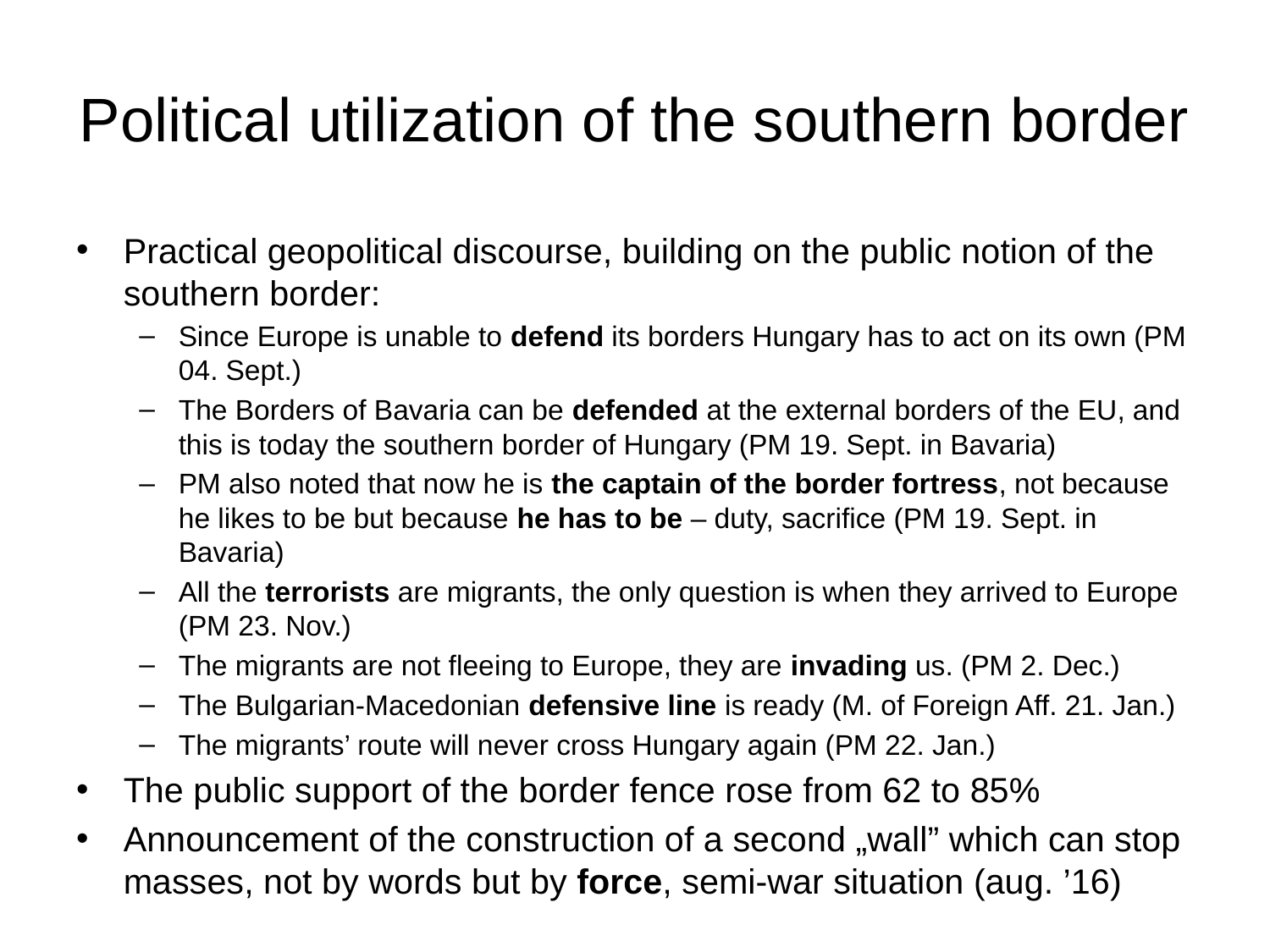

# Political utilization of the southern border
Practical geopolitical discourse, building on the public notion of the southern border:
Since Europe is unable to defend its borders Hungary has to act on its own (PM 04. Sept.)
The Borders of Bavaria can be defended at the external borders of the EU, and this is today the southern border of Hungary (PM 19. Sept. in Bavaria)
PM also noted that now he is the captain of the border fortress, not because he likes to be but because he has to be – duty, sacrifice (PM 19. Sept. in Bavaria)
All the terrorists are migrants, the only question is when they arrived to Europe (PM 23. Nov.)
The migrants are not fleeing to Europe, they are invading us. (PM 2. Dec.)
The Bulgarian-Macedonian defensive line is ready (M. of Foreign Aff. 21. Jan.)
The migrants’ route will never cross Hungary again (PM 22. Jan.)
The public support of the border fence rose from 62 to 85%
Announcement of the construction of a second „wall” which can stop masses, not by words but by force, semi-war situation (aug. ’16)